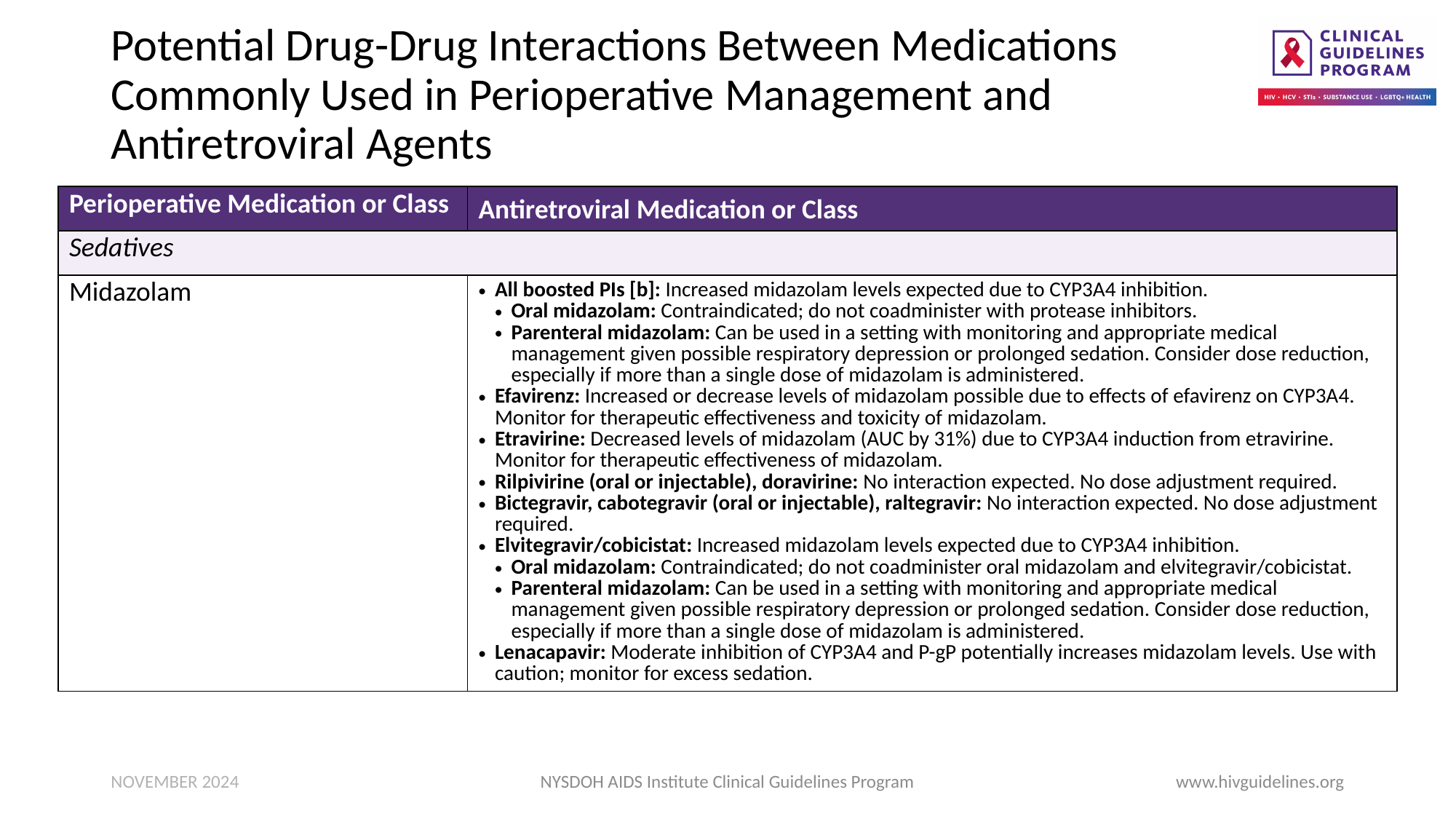

# Potential Drug-Drug Interactions Between Medications Commonly Used in Perioperative Management and Antiretroviral Agents
| Perioperative Medication or Class | Antiretroviral Medication or Class |
| --- | --- |
| Sedatives |  |
| Midazolam | All boosted PIs [b]: Increased midazolam levels expected due to CYP3A4 inhibition. Oral midazolam: Contraindicated; do not coadminister with protease inhibitors. Parenteral midazolam: Can be used in a setting with monitoring and appropriate medical management given possible respiratory depression or prolonged sedation. Consider dose reduction, especially if more than a single dose of midazolam is administered. Efavirenz: Increased or decrease levels of midazolam possible due to effects of efavirenz on CYP3A4. Monitor for therapeutic effectiveness and toxicity of midazolam. Etravirine: Decreased levels of midazolam (AUC by 31%) due to CYP3A4 induction from etravirine. Monitor for therapeutic effectiveness of midazolam. Rilpivirine (oral or injectable), doravirine: No interaction expected. No dose adjustment required. Bictegravir, cabotegravir (oral or injectable), raltegravir: No interaction expected. No dose adjustment required. Elvitegravir/cobicistat: Increased midazolam levels expected due to CYP3A4 inhibition. Oral midazolam: Contraindicated; do not coadminister oral midazolam and elvitegravir/cobicistat. Parenteral midazolam: Can be used in a setting with monitoring and appropriate medical management given possible respiratory depression or prolonged sedation. Consider dose reduction, especially if more than a single dose of midazolam is administered. Lenacapavir: Moderate inhibition of CYP3A4 and P-gP potentially increases midazolam levels. Use with caution; monitor for excess sedation. |
NOVEMBER 2024
NYSDOH AIDS Institute Clinical Guidelines Program
www.hivguidelines.org